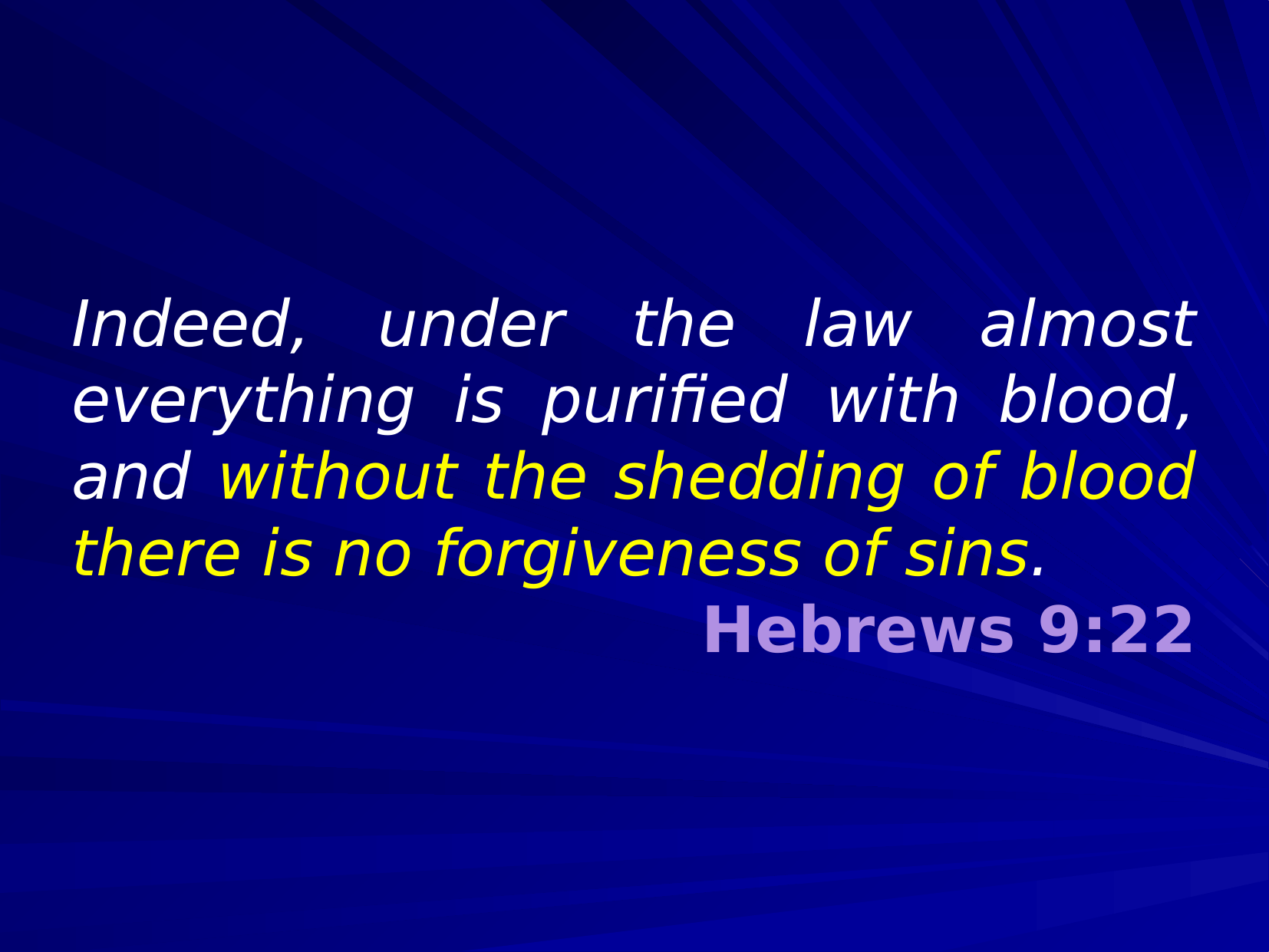

Indeed, under the law almost everything is purified with blood, and without the shedding of blood there is no forgiveness of sins.
Hebrews 9:22